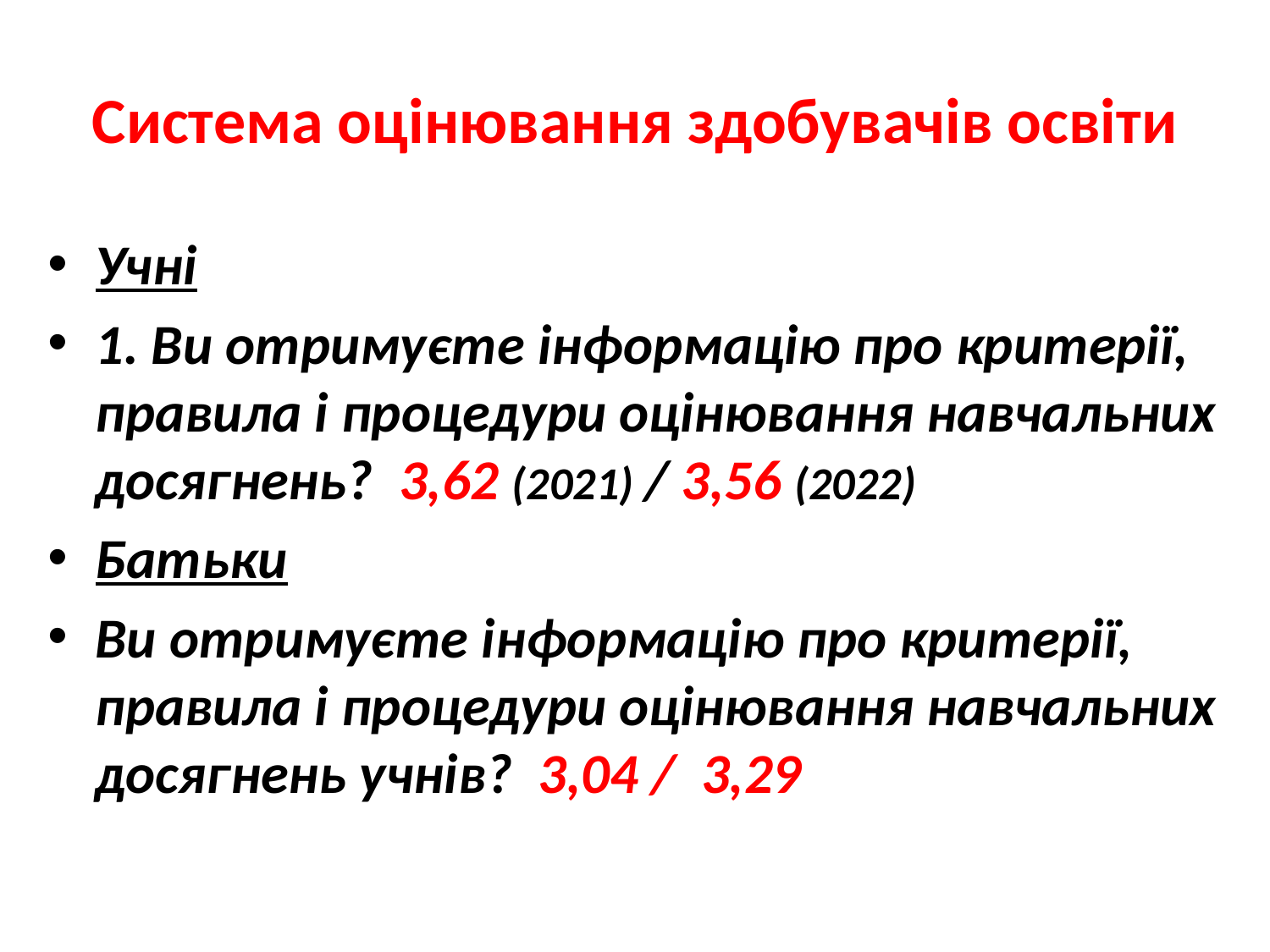

# Система оцінювання здобувачів освіти
Учні
1. Ви отримуєте інформацію про критерії, правила і процедури оцінювання навчальних досягнень?  3,62 (2021) / 3,56 (2022)
Батьки
Ви отримуєте інформацію про критерії, правила і процедури оцінювання навчальних досягнень учнів?  3,04 /  3,29